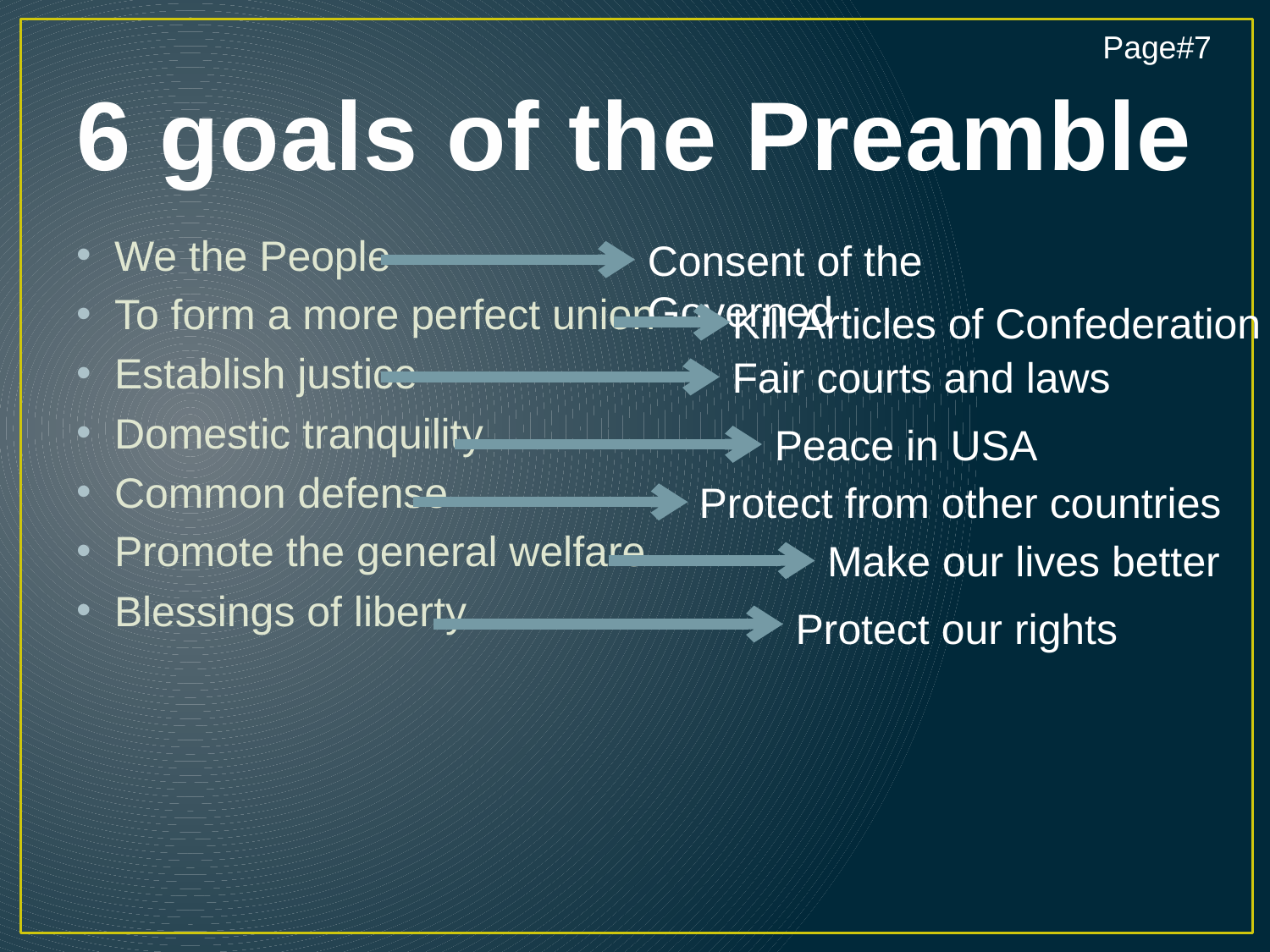

Page#7
# 6 goals of the Preamble
We the People
To form a more perfect union
Establish justice
Domestic tranquility
Common defense
Promote the general welfare
Blessings of liberty
Consent of the Governed
Kill Articles of Confederation
Fair courts and laws
Peace in USA
Protect from other countries
Make our lives better
Protect our rights